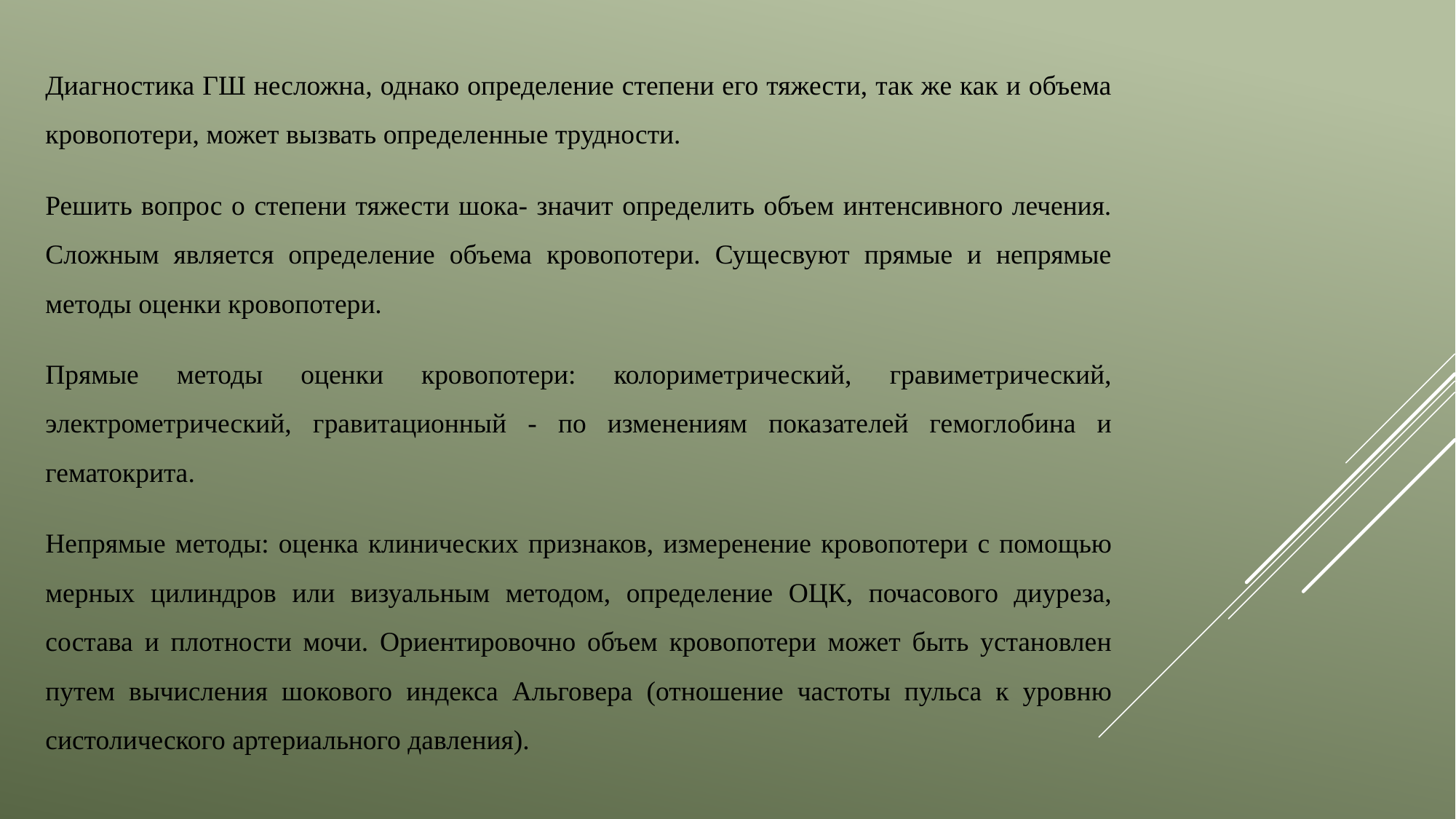

Диагностика ГШ несложна, однако определение степени его тяжести, так же как и объема кровопотери, может вызвать определенные трудности.
Решить вопрос о степени тяжести шока- значит определить объем интенсивного лечения. Сложным является определение объема кровопотери. Сущесвуют прямые и непрямые методы оценки кровопотери.
Прямые методы оценки кровопотери: колориметрический, гравиметрический, электрометрический, гравитационный - по изменениям показателей гемоглобина и гематокрита.
Непрямые методы: оценка клинических признаков, измеренение кровопотери с помощью мерных цилиндров или визуальным методом, определение OЦК, почасового диуреза, состава и плотности мочи. Ориентировочно объем кровопотери может быть установлен путем вычисления шокового индекса Альговера (отношение частоты пульса к уровню систолического артериального давления).